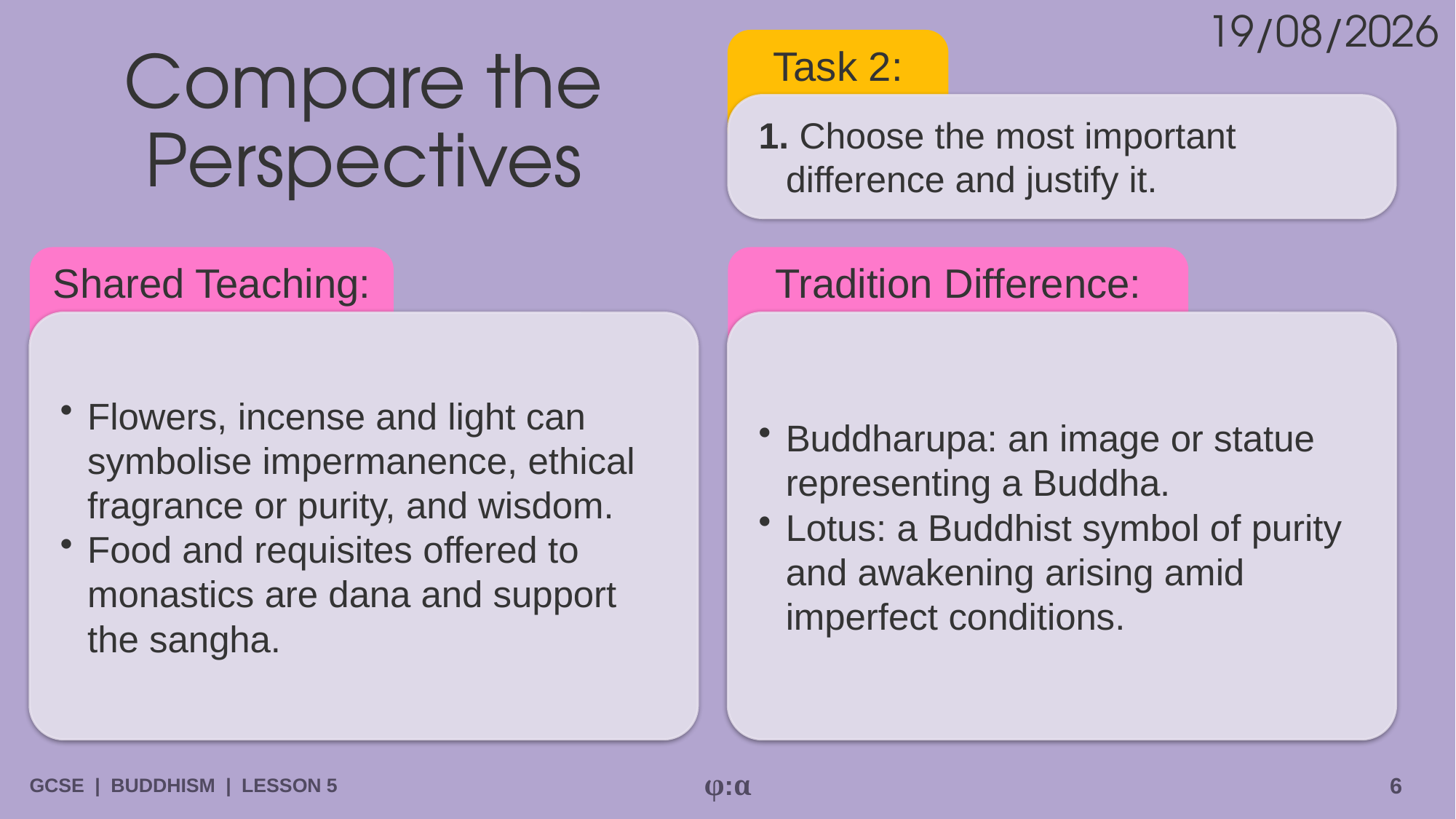

19/08/2026
# Compare the Perspectives
Task 2:
1. Choose the most important difference and justify it.
Shared Teaching:
Tradition Difference:
​Flowers, incense and light can symbolise impermanence, ethical fragrance or purity, and wisdom.
​Food and requisites offered to monastics are dana and support the sangha.
​Buddharupa: an image or statue representing a Buddha.
​Lotus: a Buddhist symbol of purity and awakening arising amid imperfect conditions.
GCSE  |  BUDDHISM  |  LESSON 5
φ:α
6